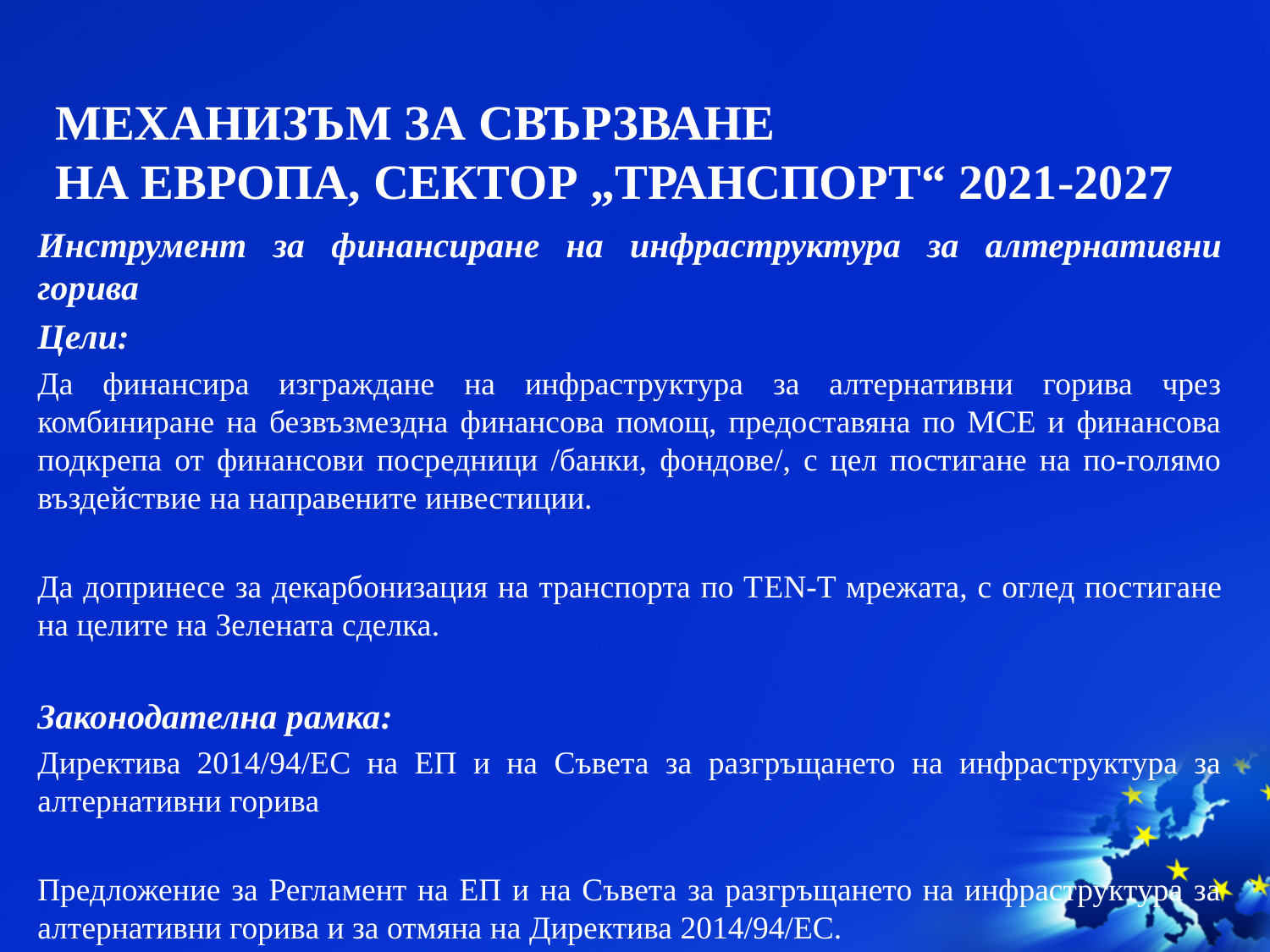

# МЕХАНИЗЪМ ЗА СВЪРЗВАНЕ НА ЕВРОПА, СЕКТОР „ТРАНСПОРТ“ 2021-2027
Инструмент за финансиране на инфраструктура за алтернативни горива
Цели:
Да финансира изграждане на инфраструктура за алтернативни горива чрез комбиниране на безвъзмездна финансова помощ, предоставяна по МСЕ и финансова подкрепа от финансови посредници /банки, фондове/, с цел постигане на по-голямо въздействие на направените инвестиции.

Да допринесе за декарбонизация на транспорта по ТEN-T мрежата, с оглед постигане на целите на Зелената сделка.

Законодателна рамка:
Директива 2014/94/ЕС на ЕП и на Съвета за разгръщането на инфраструктура за алтернативни горива

Предложение за Регламент на ЕП и на Съвета за разгръщането на инфраструктура за алтернативни горива и за отмяна на Директива 2014/94/ЕС.